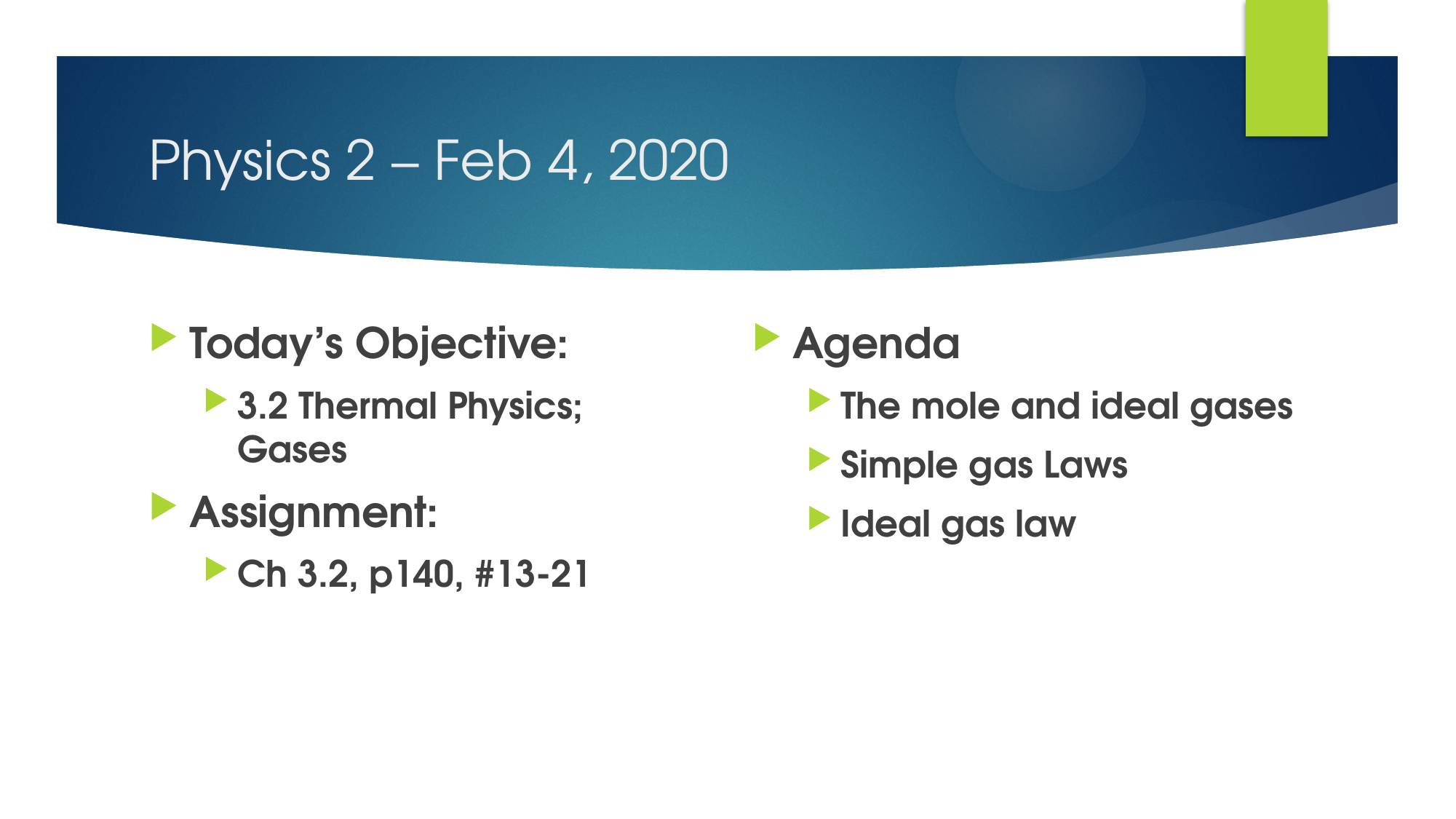

# Physics 2 – Feb 4, 2020
Today’s Objective:
3.2 Thermal Physics; Gases
Assignment:
Ch 3.2, p140, #13-21

Agenda
The mole and ideal gases
Simple gas Laws
Ideal gas law